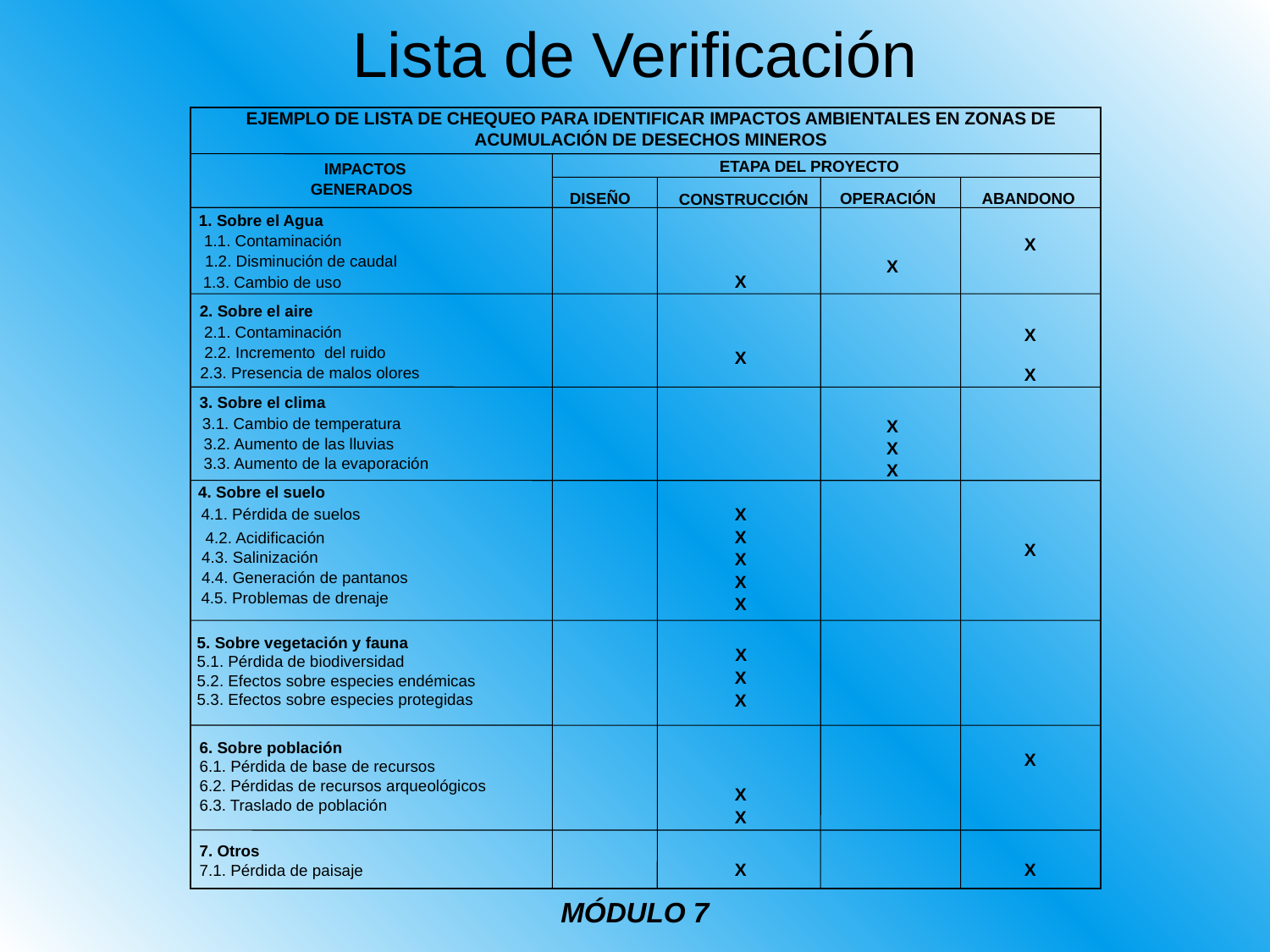

# Lista de Verificación

EJEMPLO DE LISTA DE CHEQUEO PARA IDENTIFICAR IMPACTOS AMBIENTALES EN ZONAS DE
ACUMULACIÓN DE DESECHOS MINEROS

ETAPA DEL PROYECTO
IMPACTOS

GENERADOS
DISEÑO
OPERACIÓN
ABANDONO
CONSTRUCCIÓN

1. Sobre el Agua
1.1. Contaminación
X
1.2. Disminución de caudal
X
X
1.3. Cambio de uso

2. Sobre el aire
2.1. Contaminación
X
2.2. Incremento  del ruido
X
2.3. Presencia de malos olores
X

3. Sobre el clima
3.1. Cambio de temperatura
X
3.2. Aumento de las lluvias
X
3.3. Aumento de la evaporación
X

4. Sobre el suelo
X
4.1. Pérdida de suelos
X
4.2. Acidificación
X
4.3. Salinización
X
4.4. Generación de pantanos
X
4.5. Problemas de drenaje
X

5. Sobre vegetación y fauna
5.1. Pérdida de biodiversidad
5.2. Efectos sobre especies endémicas
5.3. Efectos sobre especies protegidas

X
X
X

6. Sobre población
6.1. Pérdida de base de recursos
6.2. Pérdidas de recursos arqueológicos
6.3. Traslado de población

7. Otros
7.1. Pérdida de paisaje
X
X
X

X
X
MÓDULO 7